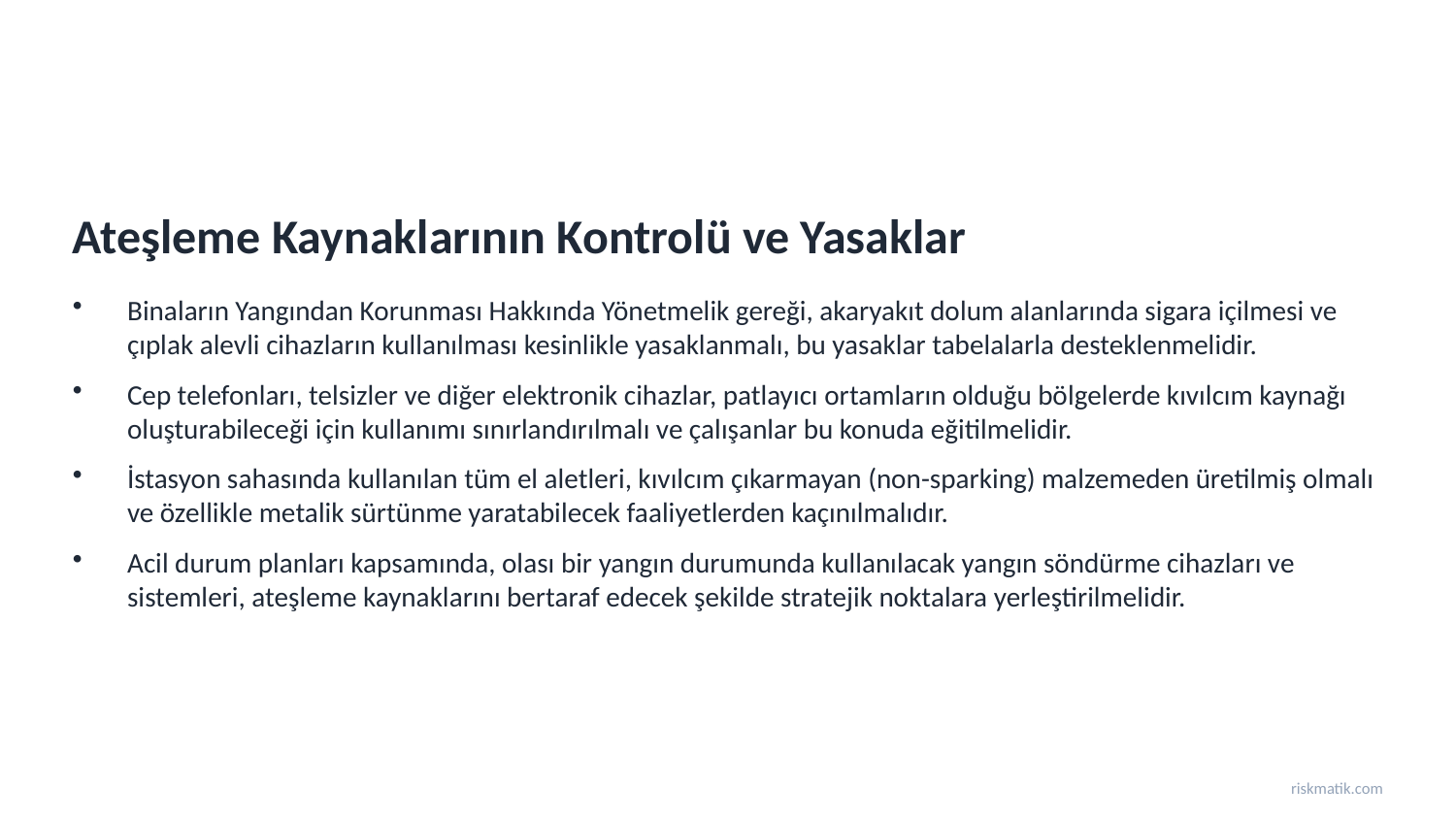

Ateşleme Kaynaklarının Kontrolü ve Yasaklar
Binaların Yangından Korunması Hakkında Yönetmelik gereği, akaryakıt dolum alanlarında sigara içilmesi ve çıplak alevli cihazların kullanılması kesinlikle yasaklanmalı, bu yasaklar tabelalarla desteklenmelidir.
Cep telefonları, telsizler ve diğer elektronik cihazlar, patlayıcı ortamların olduğu bölgelerde kıvılcım kaynağı oluşturabileceği için kullanımı sınırlandırılmalı ve çalışanlar bu konuda eğitilmelidir.
İstasyon sahasında kullanılan tüm el aletleri, kıvılcım çıkarmayan (non-sparking) malzemeden üretilmiş olmalı ve özellikle metalik sürtünme yaratabilecek faaliyetlerden kaçınılmalıdır.
Acil durum planları kapsamında, olası bir yangın durumunda kullanılacak yangın söndürme cihazları ve sistemleri, ateşleme kaynaklarını bertaraf edecek şekilde stratejik noktalara yerleştirilmelidir.
riskmatik.com